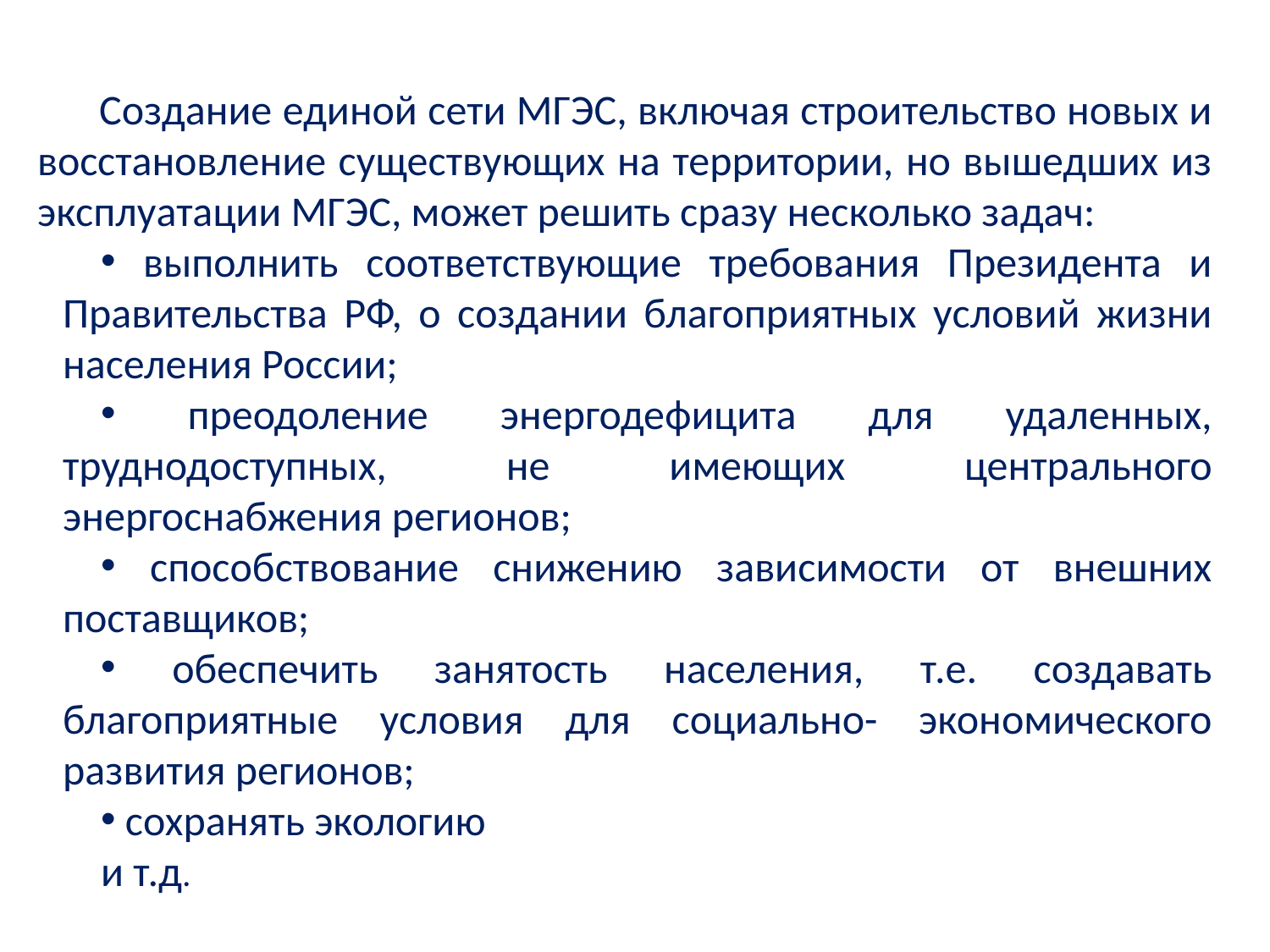

Создание единой сети МГЭС, включая строительство новых и восстановление существующих на территории, но вышедших из эксплуатации МГЭС, может решить сразу несколько задач:
 выполнить соответствующие требования Президента и Правительства РФ, о создании благоприятных условий жизни населения России;
 преодоление энергодефицита для удаленных, труднодоступных, не имеющих центрального энергоснабжения регионов;
 способствование снижению зависимости от внешних поставщиков;
 обеспечить занятость населения, т.е. создавать благоприятные условия для социально- экономического развития регионов;
 сохранять экологию
и т.д.